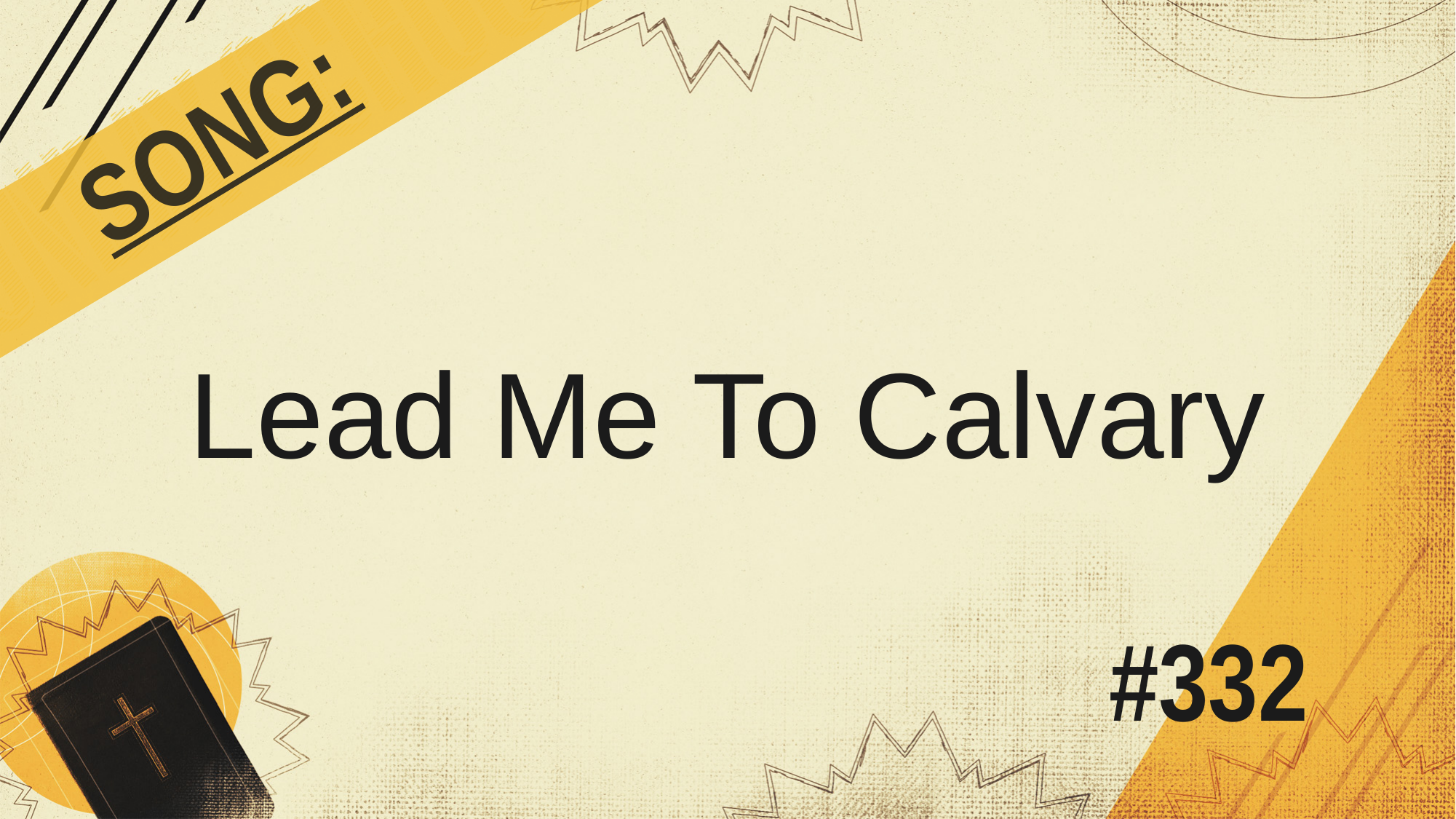

SONG:

Lead Me To Calvary
# #332